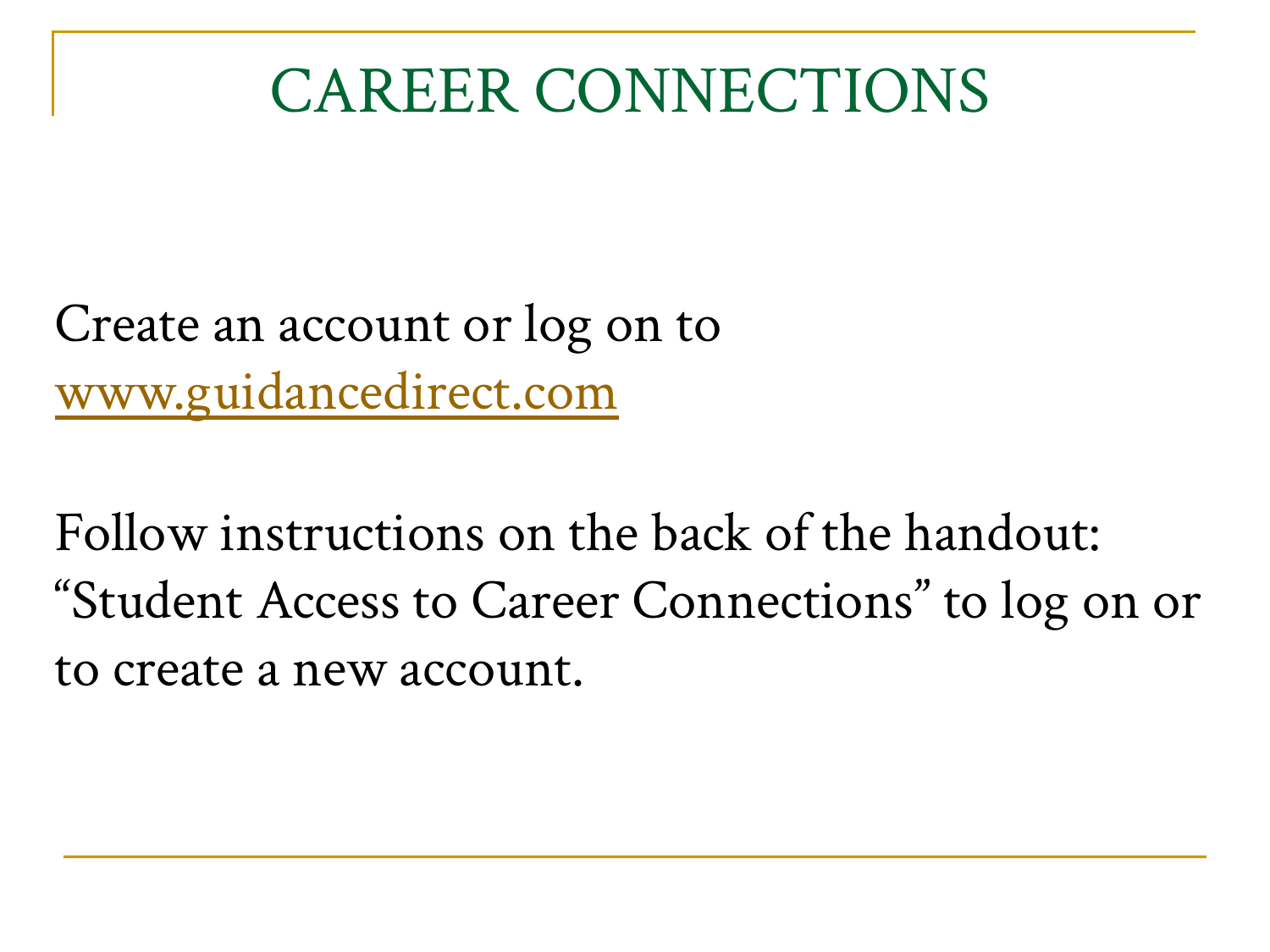

CAREER CONNECTIONS

Create an account or log on to www.guidancedirect.com

Follow instructions on the back of the handout: “Student Access to Career Connections” to log on or to create a new account.